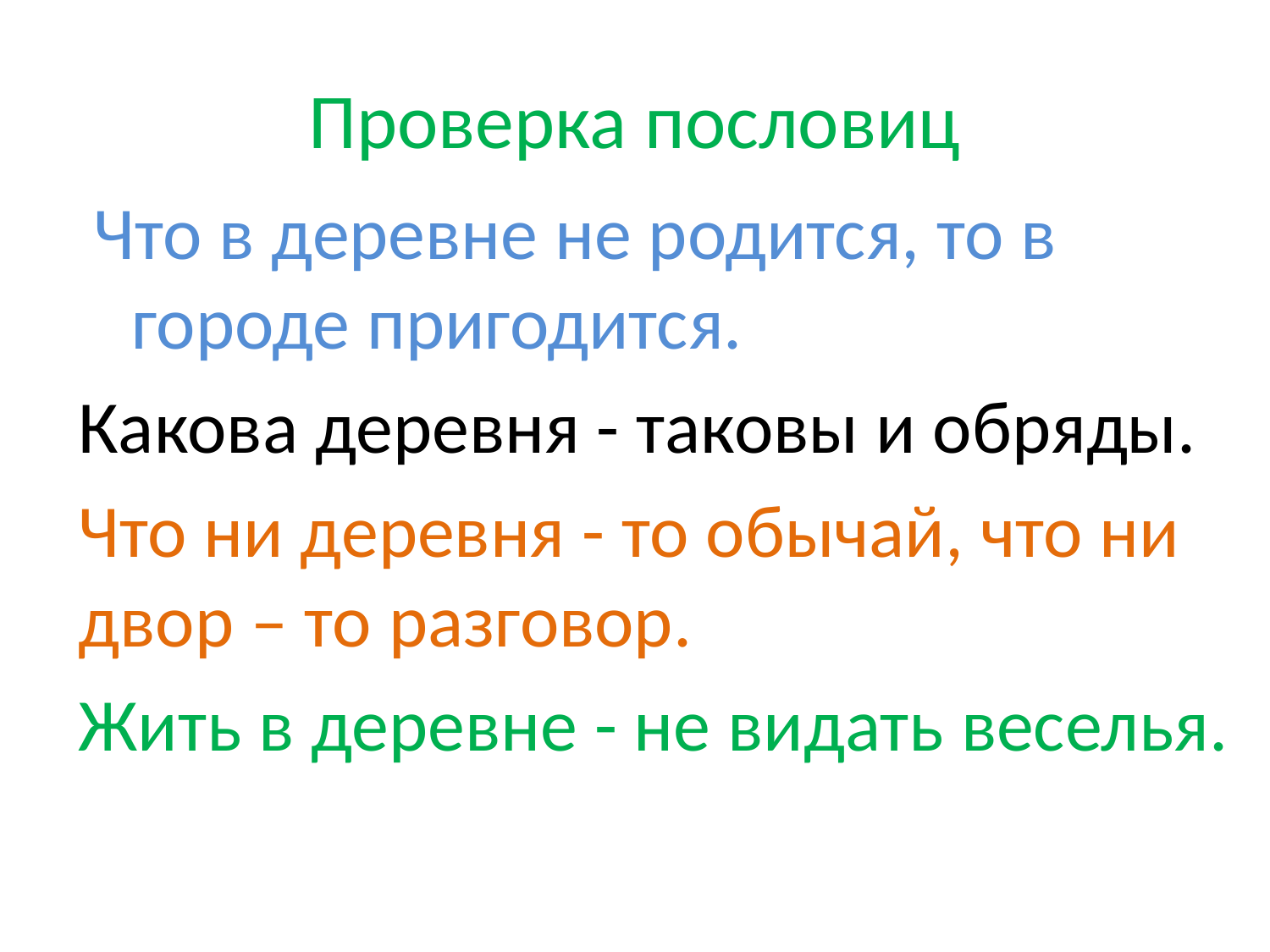

# Проверка пословиц
Что в деревне не родится, то в городе пригодится.
	Какова деревня - таковы и обряды.
	Что ни деревня - то обычай, что ни двор – то разговор.
	Жить в деревне - не видать веселья.